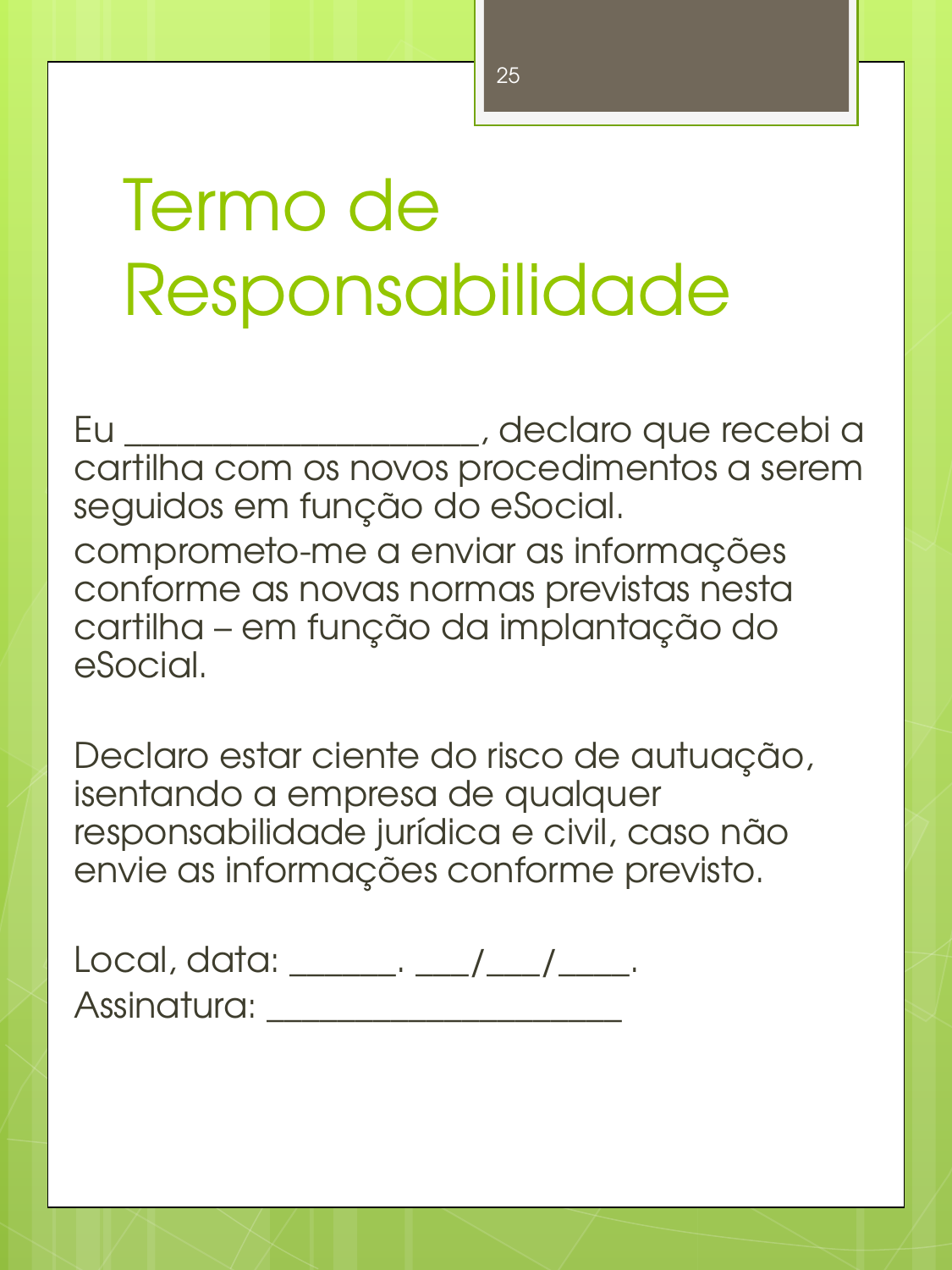

25
# Termo de Responsabilidade
Eu ____________________, declaro que recebi a cartilha com os novos procedimentos a serem seguidos em função do eSocial.
comprometo-me a enviar as informações conforme as novas normas previstas nesta cartilha – em função da implantação do eSocial.

Declaro estar ciente do risco de autuação, isentando a empresa de qualquer responsabilidade jurídica e civil, caso não envie as informações conforme previsto.

Local, data: ______. ___/___/____.
Assinatura: ____________________